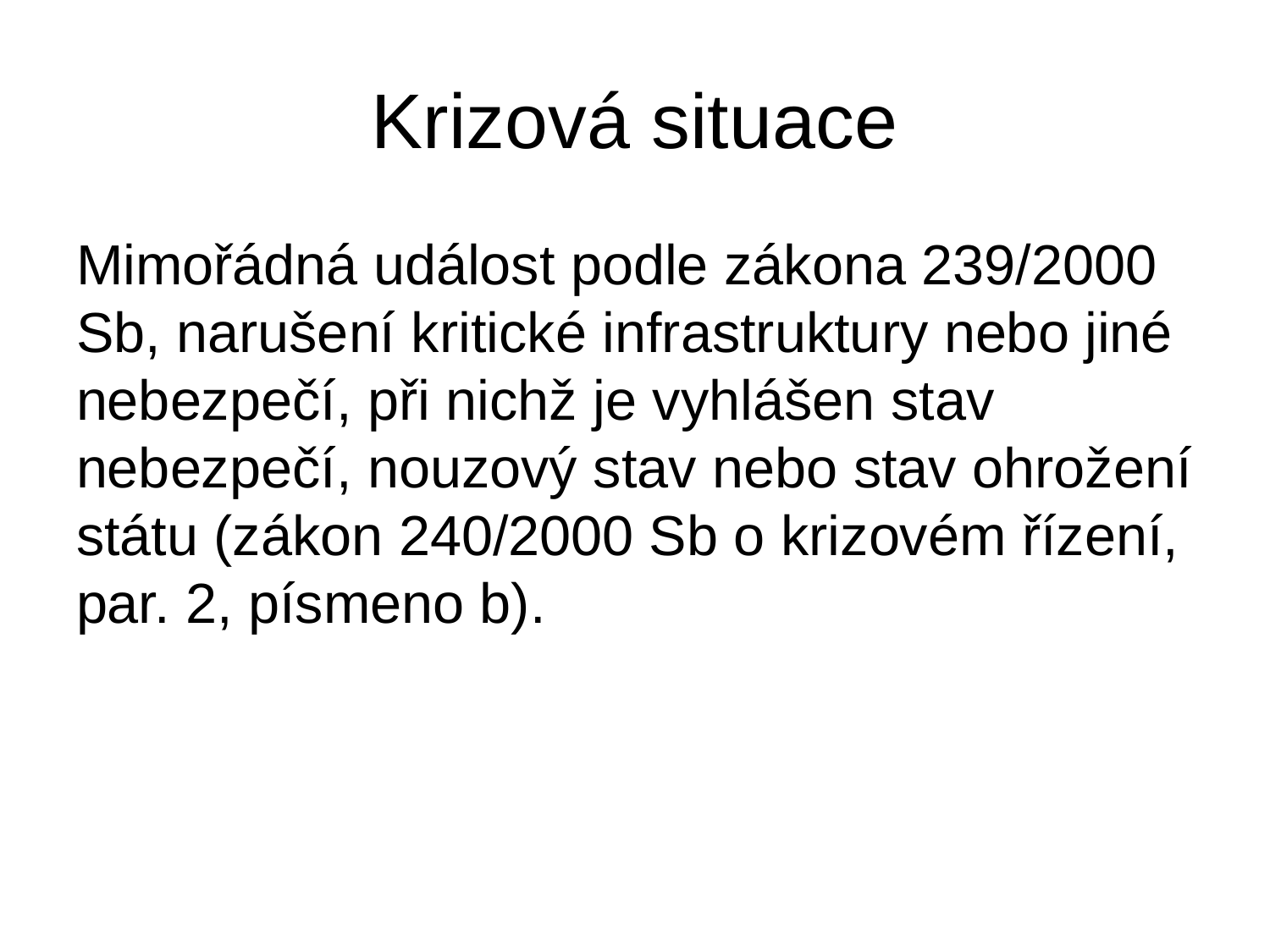

# Krizová situace
Mimořádná událost podle zákona 239/2000 Sb, narušení kritické infrastruktury nebo jiné nebezpečí, při nichž je vyhlášen stav nebezpečí, nouzový stav nebo stav ohrožení státu (zákon 240/2000 Sb o krizovém řízení, par. 2, písmeno b).